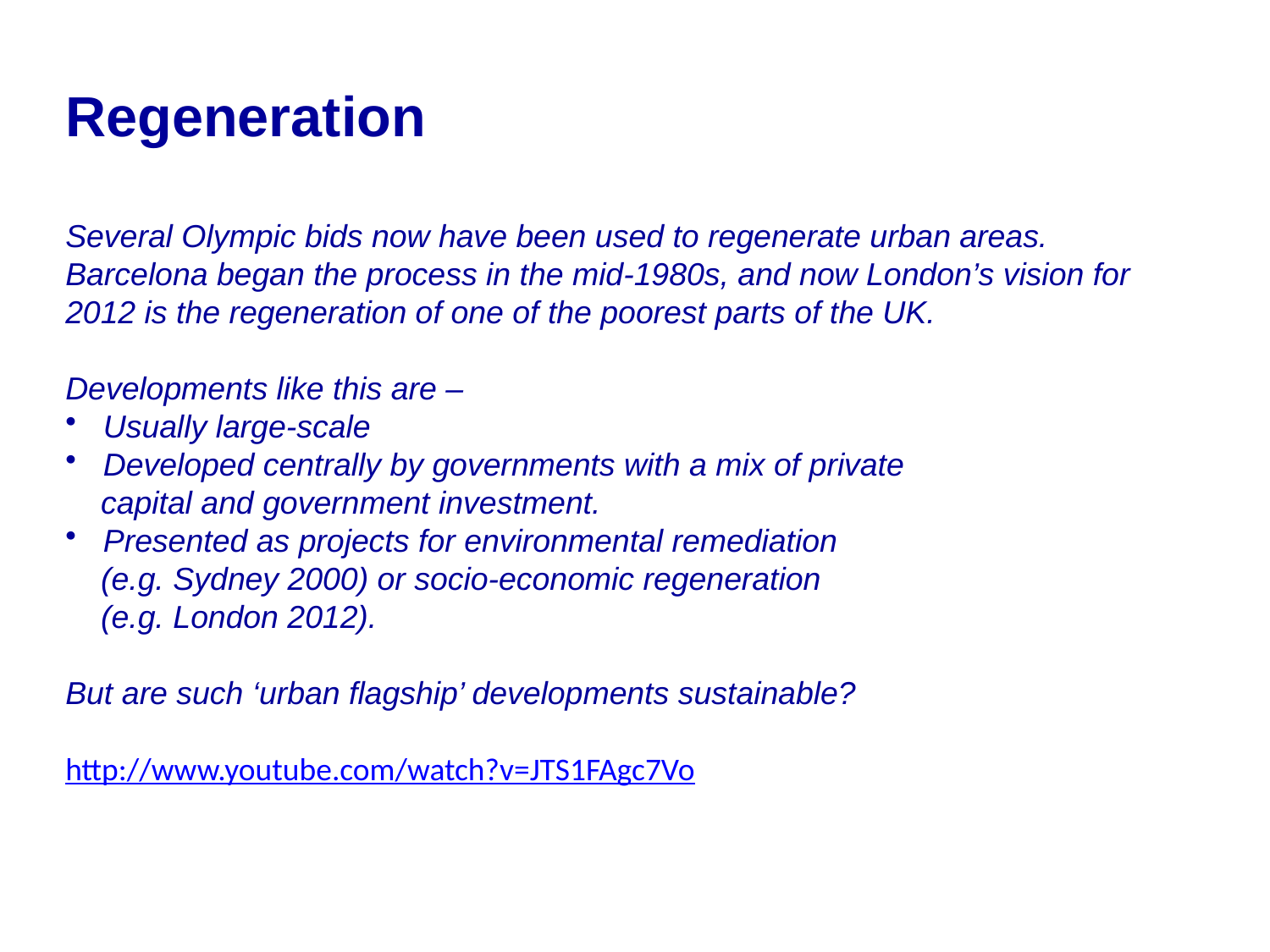

Regeneration

Several Olympic bids now have been used to regenerate urban areas. Barcelona began the process in the mid-1980s, and now London’s vision for 2012 is the regeneration of one of the poorest parts of the UK.

Developments like this are –
   Usually large-scale
   Developed centrally by governments with a mix of private
    capital and government investment.
   Presented as projects for environmental remediation
    (e.g. Sydney 2000) or socio-economic regeneration
    (e.g. London 2012).

But are such ‘urban flagship’ developments sustainable?

http://www.youtube.com/watch?v=JTS1FAgc7Vo